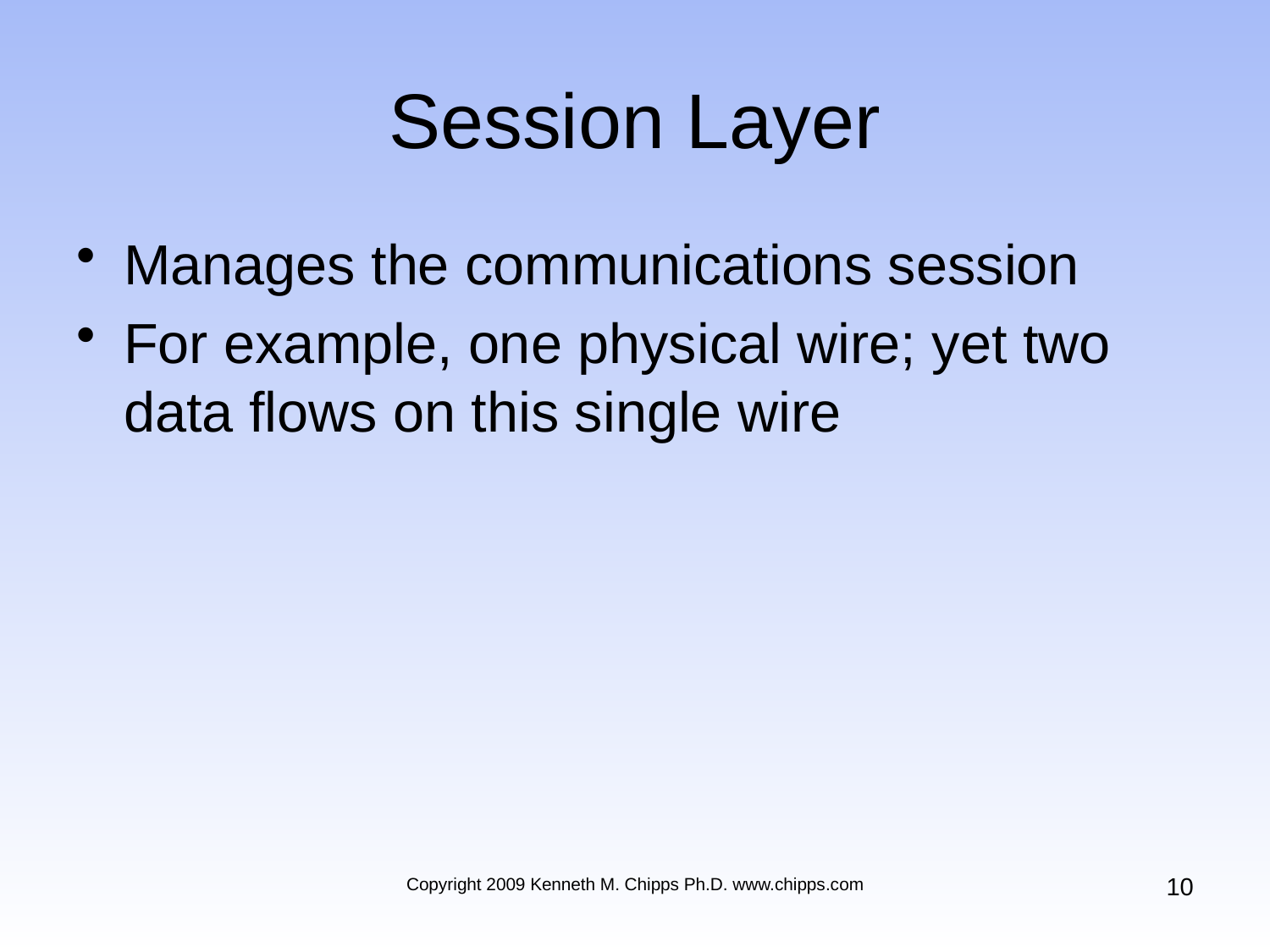

# Session Layer
Manages the communications session
For example, one physical wire; yet two data flows on this single wire
10
Copyright 2009 Kenneth M. Chipps Ph.D. www.chipps.com